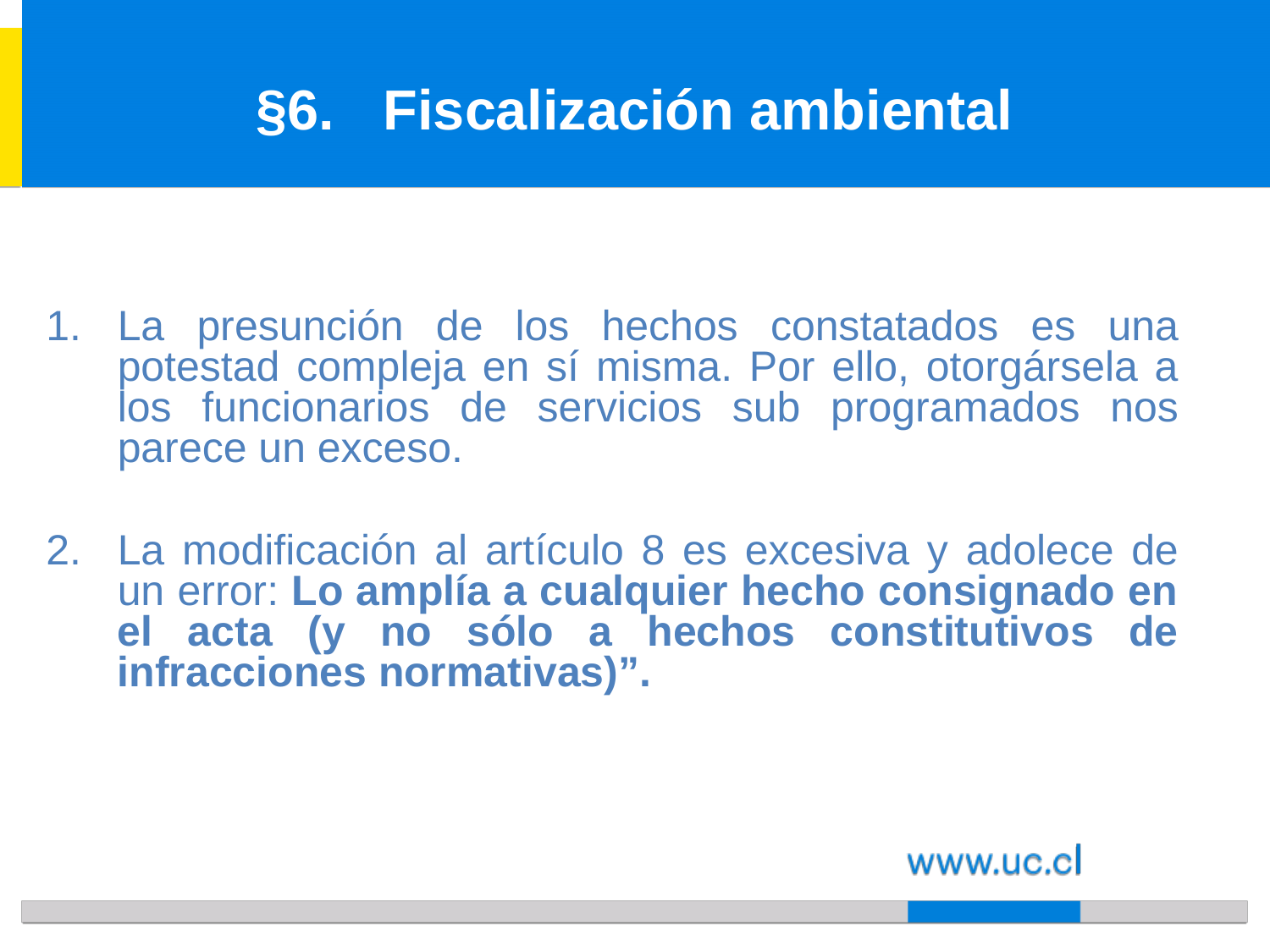

# §6.	Fiscalización ambiental

La presunción de los hechos constatados es una potestad compleja en sí misma. Por ello, otorgársela a los funcionarios de servicios sub programados nos parece un exceso.

La modificación al artículo 8 es excesiva y adolece de un error: Lo amplía a cualquier hecho consignado en el acta (y no sólo a hechos constitutivos de infracciones normativas)”.